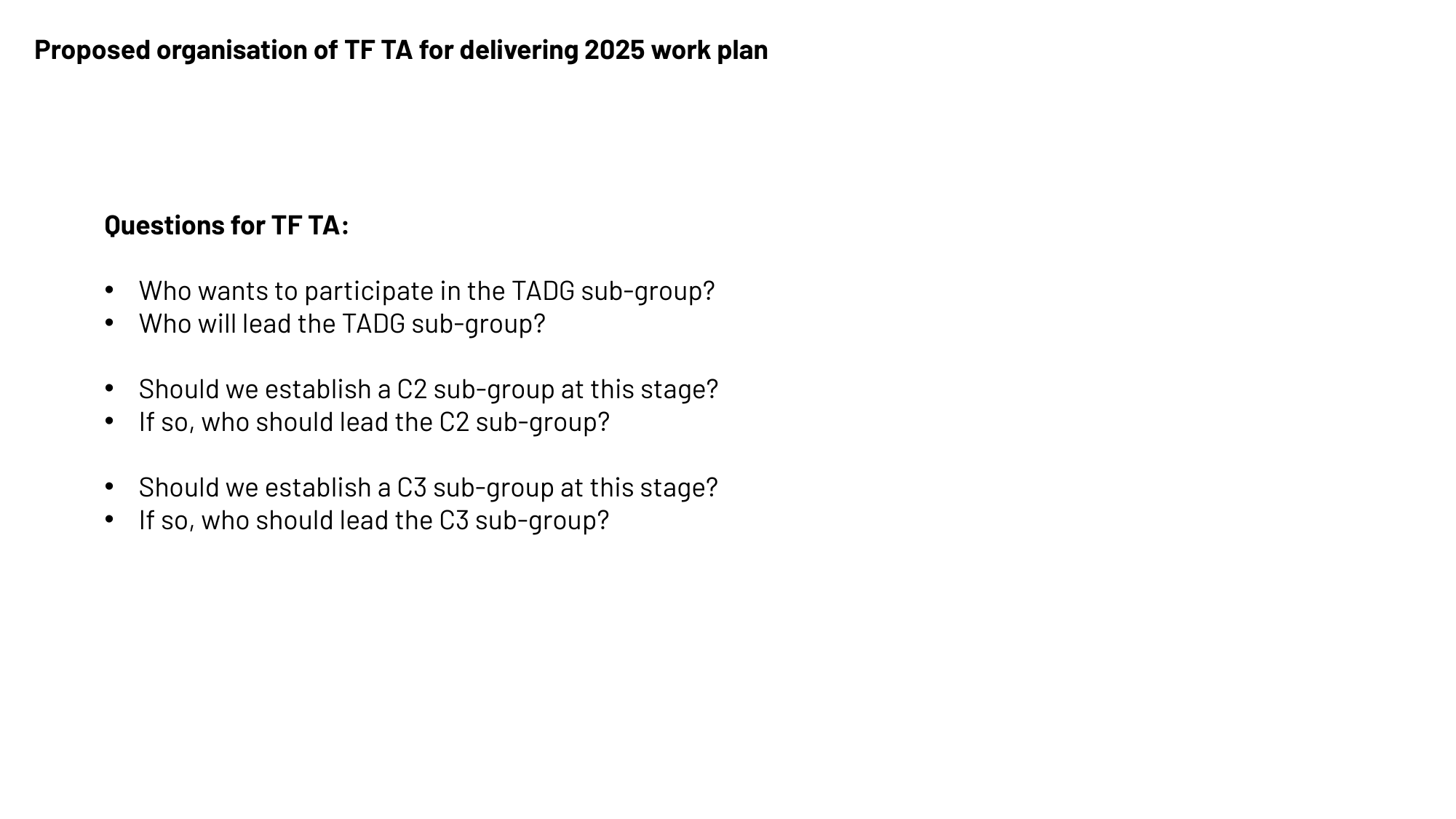

Proposed organisation of TF TA for delivering 2025 work plan
Questions for TF TA:

Who wants to participate in the TADG sub-group?
Who will lead the TADG sub-group?

Should we establish a C2 sub-group at this stage?
If so, who should lead the C2 sub-group?

Should we establish a C3 sub-group at this stage?
If so, who should lead the C3 sub-group?